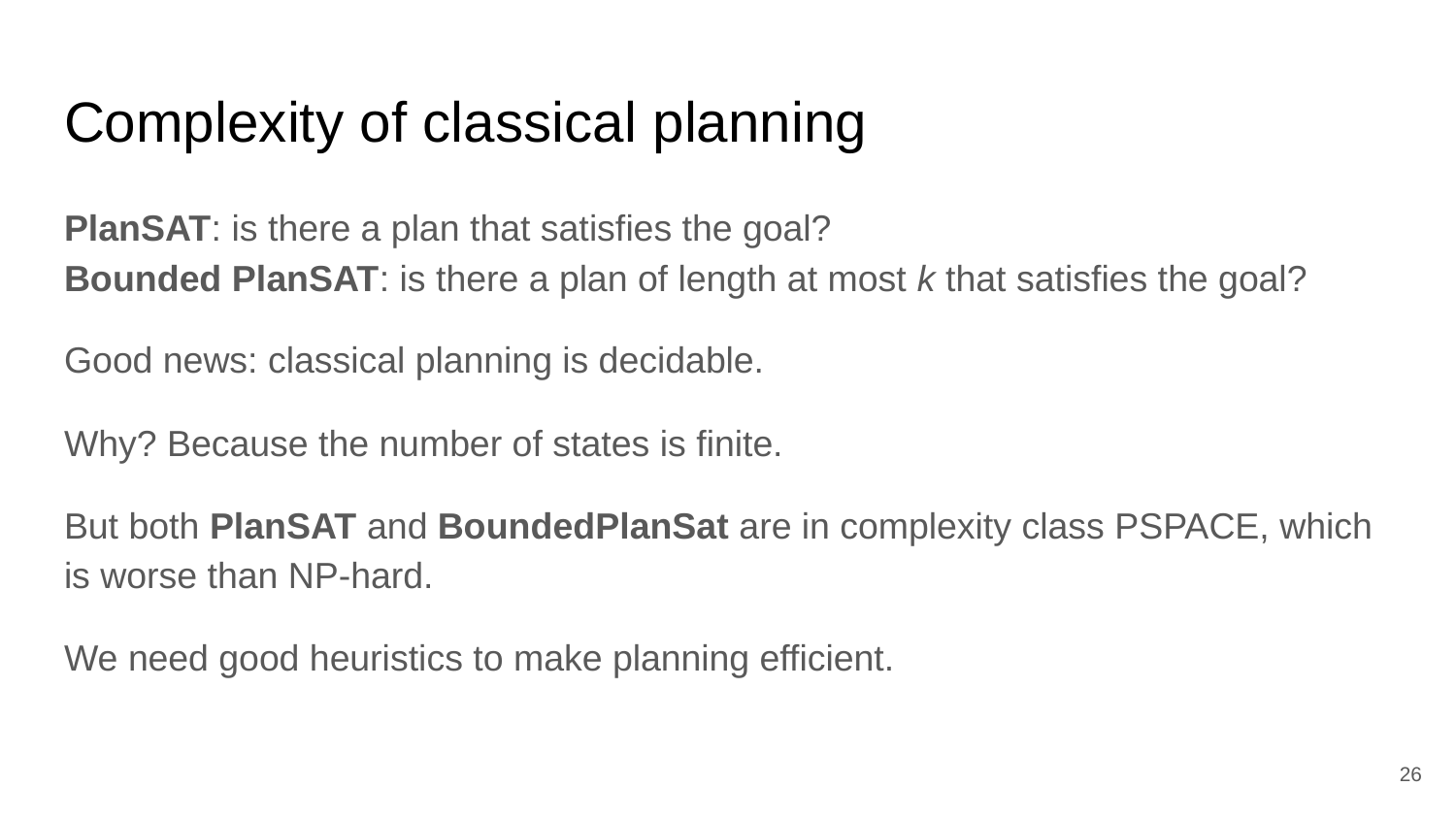

# Complexity of classical planning
PlanSAT: is there a plan that satisfies the goal?
Bounded PlanSAT: is there a plan of length at most k that satisfies the goal?
Good news: classical planning is decidable.
Why? Because the number of states is finite.
But both PlanSAT and BoundedPlanSat are in complexity class PSPACE, which is worse than NP-hard.
We need good heuristics to make planning efficient.
26